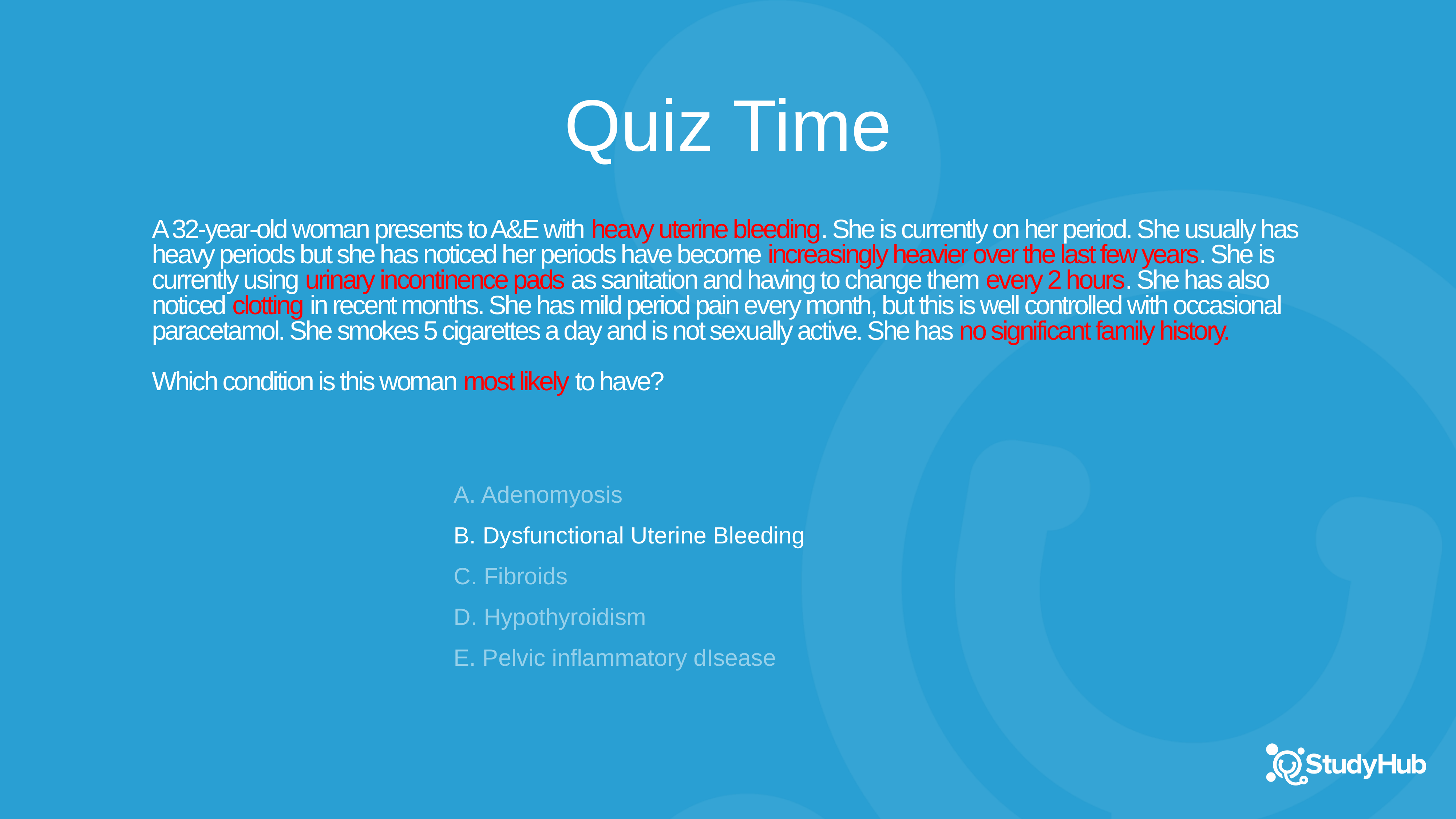

Quiz Time
A 32-year-old woman presents to A&E with heavy uterine bleeding. She is currently on her period. She usually has heavy periods but she has noticed her periods have become increasingly heavier over the last few years. She is currently using urinary incontinence pads as sanitation and having to change them every 2 hours. She has also noticed clotting in recent months. She has mild period pain every month, but this is well controlled with occasional paracetamol. She smokes 5 cigarettes a day and is not sexually active. She has no significant family history.

Which condition is this woman most likely to have?
A. Adenomyosis
B. Dysfunctional Uterine Bleeding
C. Fibroids
D. Hypothyroidism
E. Pelvic inflammatory dIsease